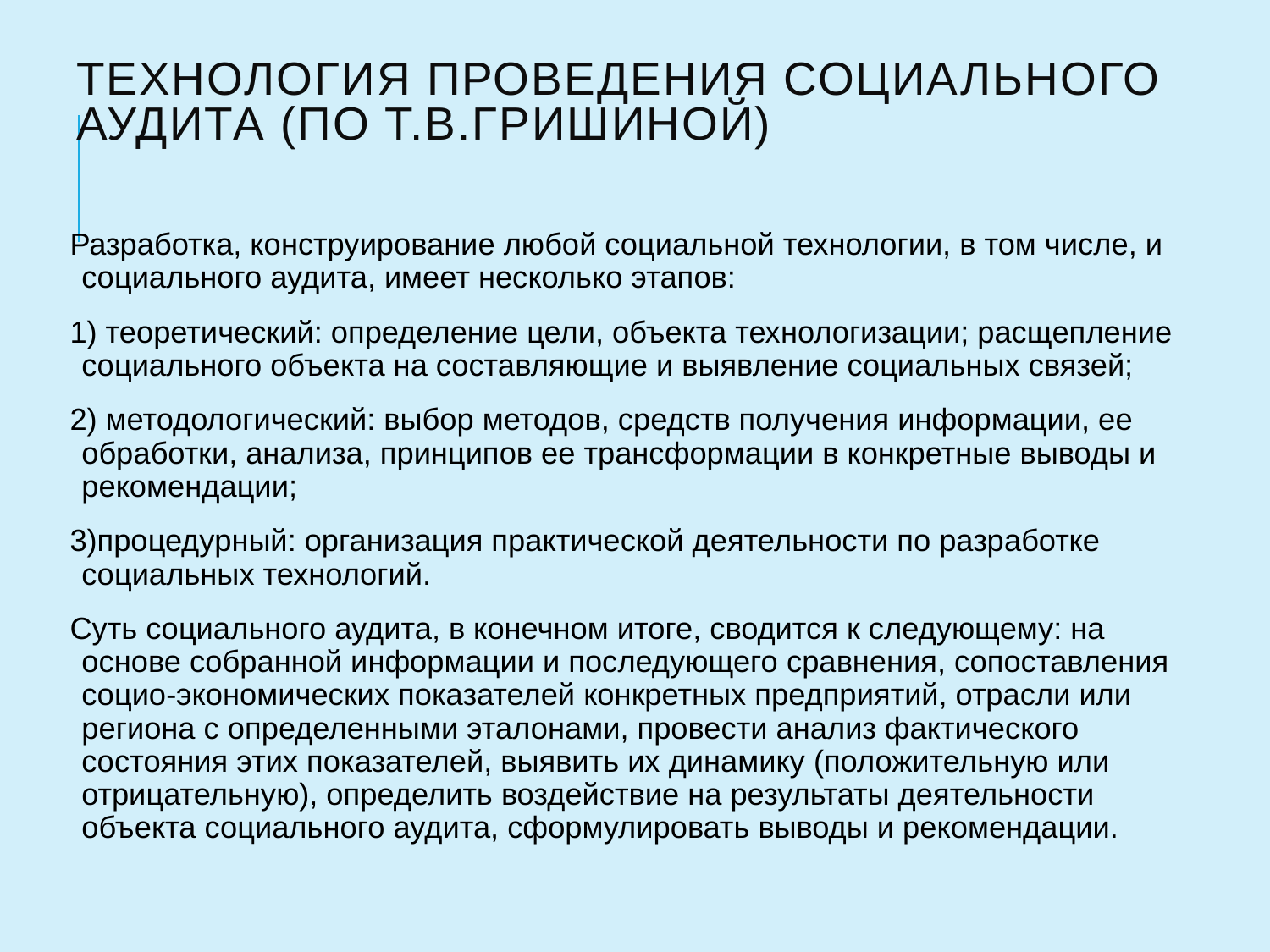

# Технология проведения социального аудита (по Т.В.Гришиной)
Разработка, конструирование любой социальной технологии, в том числе, и социального аудита, имеет несколько этапов:
1) теоретический: определение цели, объекта технологизации; расщепление социального объекта на составляющие и выявление социальных связей;
2) методологический: выбор методов, средств получения информации, ее обработки, анализа, принципов ее трансформации в конкретные выводы и рекомендации;
3)процедурный: организация практической деятельности по разработке социальных технологий.
Суть социального аудита, в конечном итоге, сводится к следующему: на основе собранной информации и последующего сравнения, сопоставления социо-экономических показателей конкретных предприятий, отрасли или региона с определенными эталонами, провести анализ фактического состояния этих показателей, выявить их динамику (положительную или отрицательную), определить воздействие на результаты деятельности объекта социального аудита, сформулировать выводы и рекомендации.